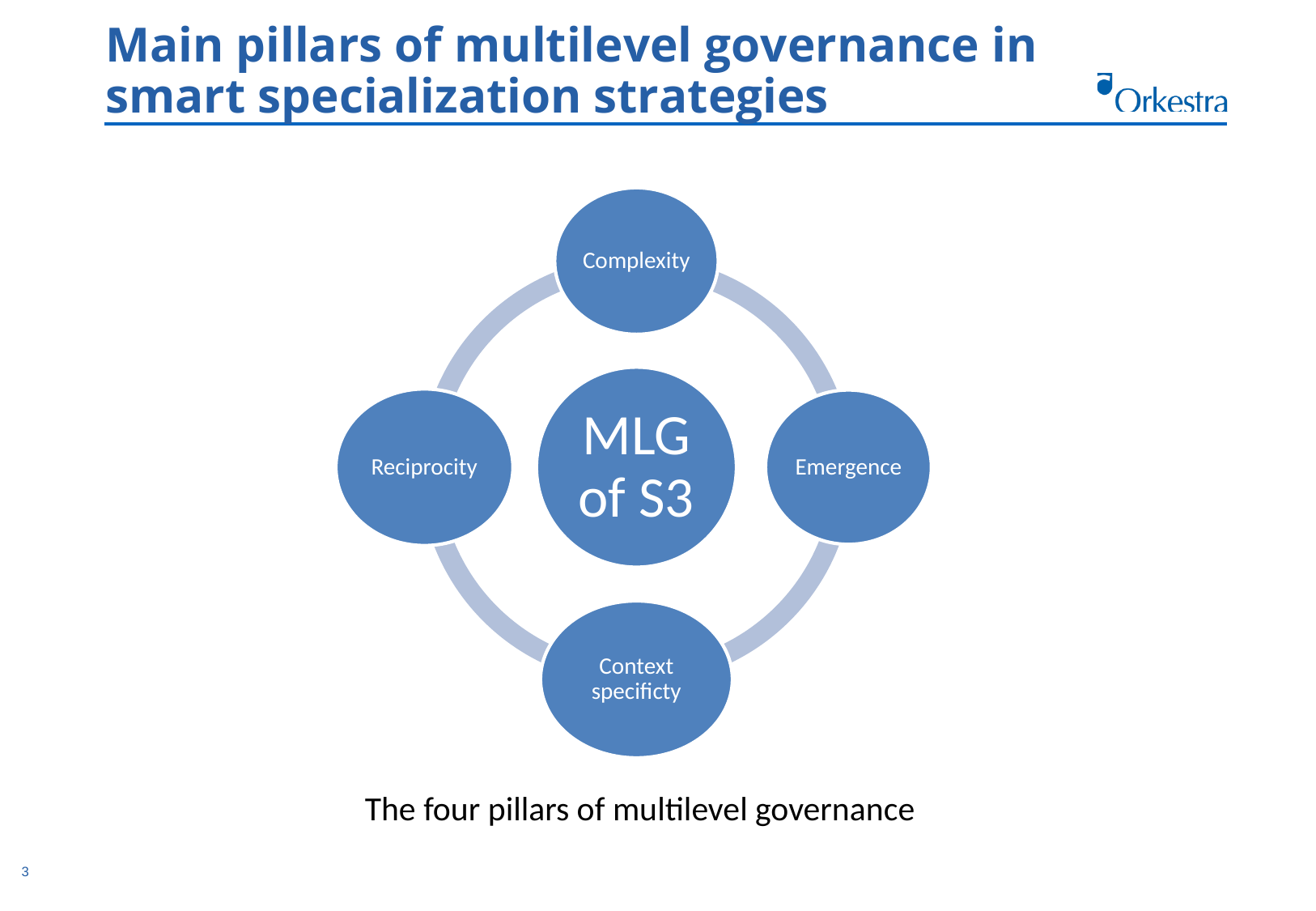

# Main pillars of multilevel governance in smart specialization strategies
MLG of S3
Complexity
Emergence
Context specificty
Reciprocity
The four pillars of multilevel governance